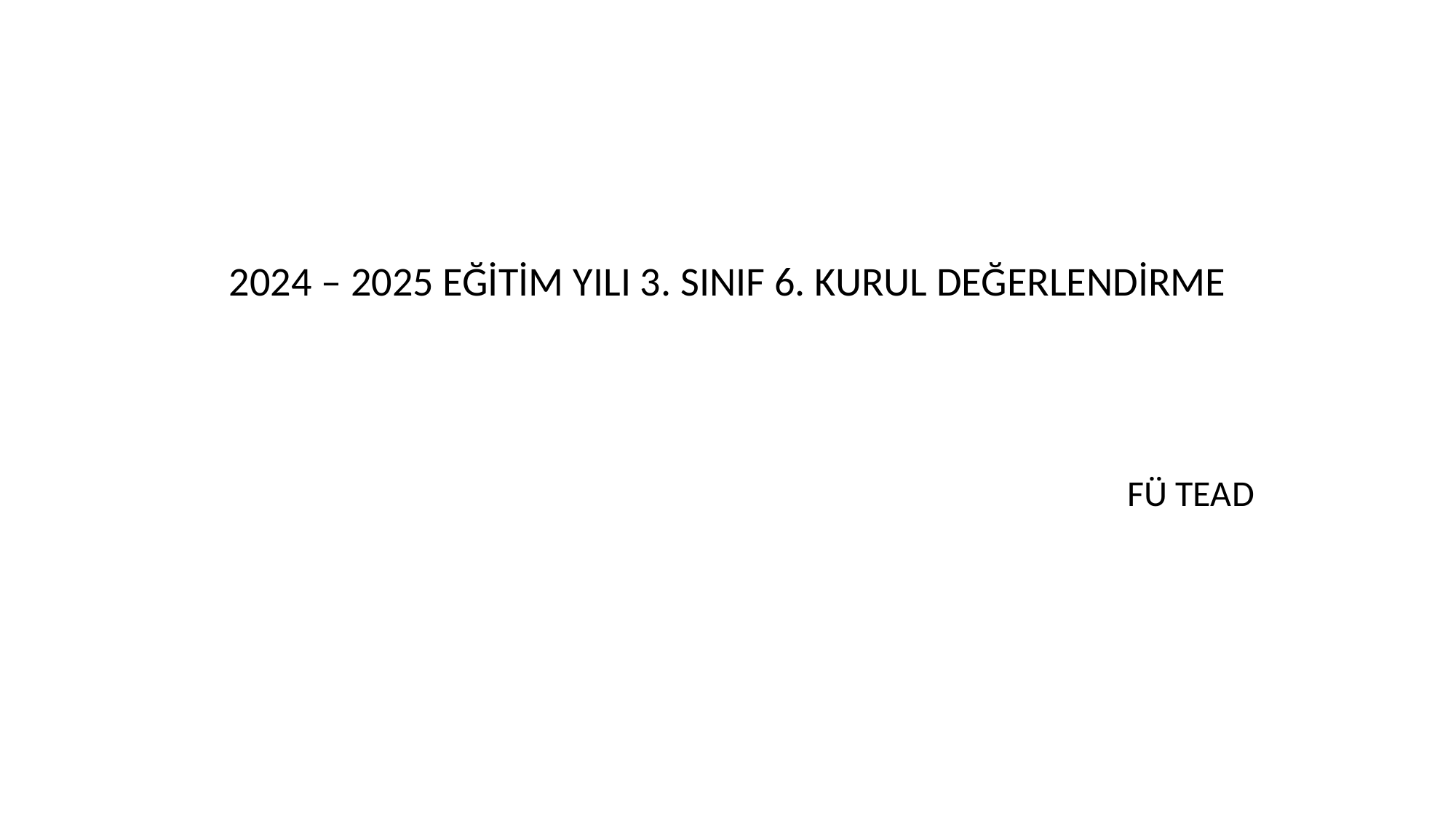

# 2024 – 2025 EĞİTİM YILI 3. SINIF 6. KURUL DEĞERLENDİRME
FÜ TEAD